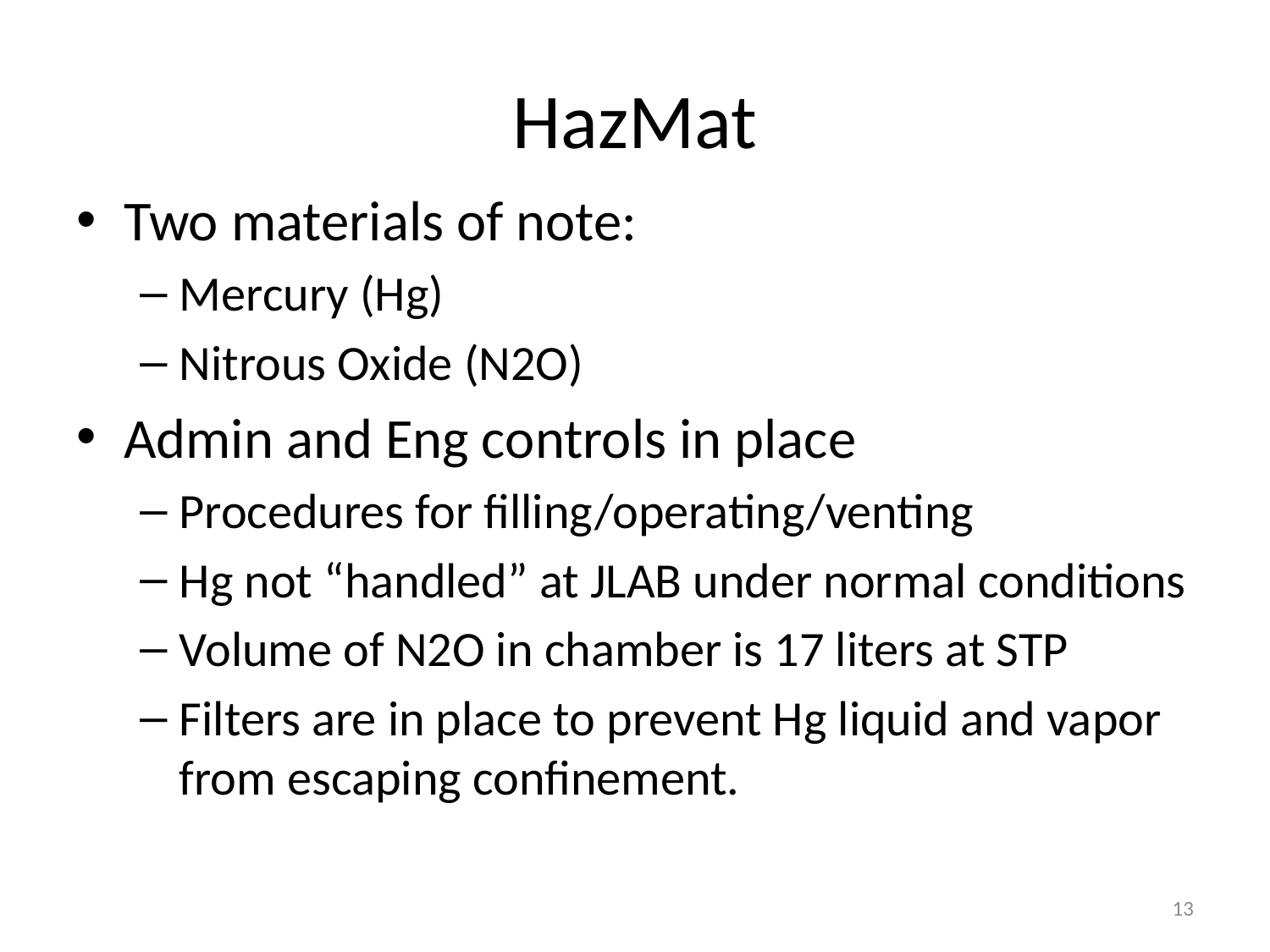

# HazMat
Two materials of note:
Mercury (Hg)
Nitrous Oxide (N2O)
Admin and Eng controls in place
Procedures for filling/operating/venting
Hg not “handled” at JLAB under normal conditions
Volume of N2O in chamber is 17 liters at STP
Filters are in place to prevent Hg liquid and vapor from escaping confinement.
13